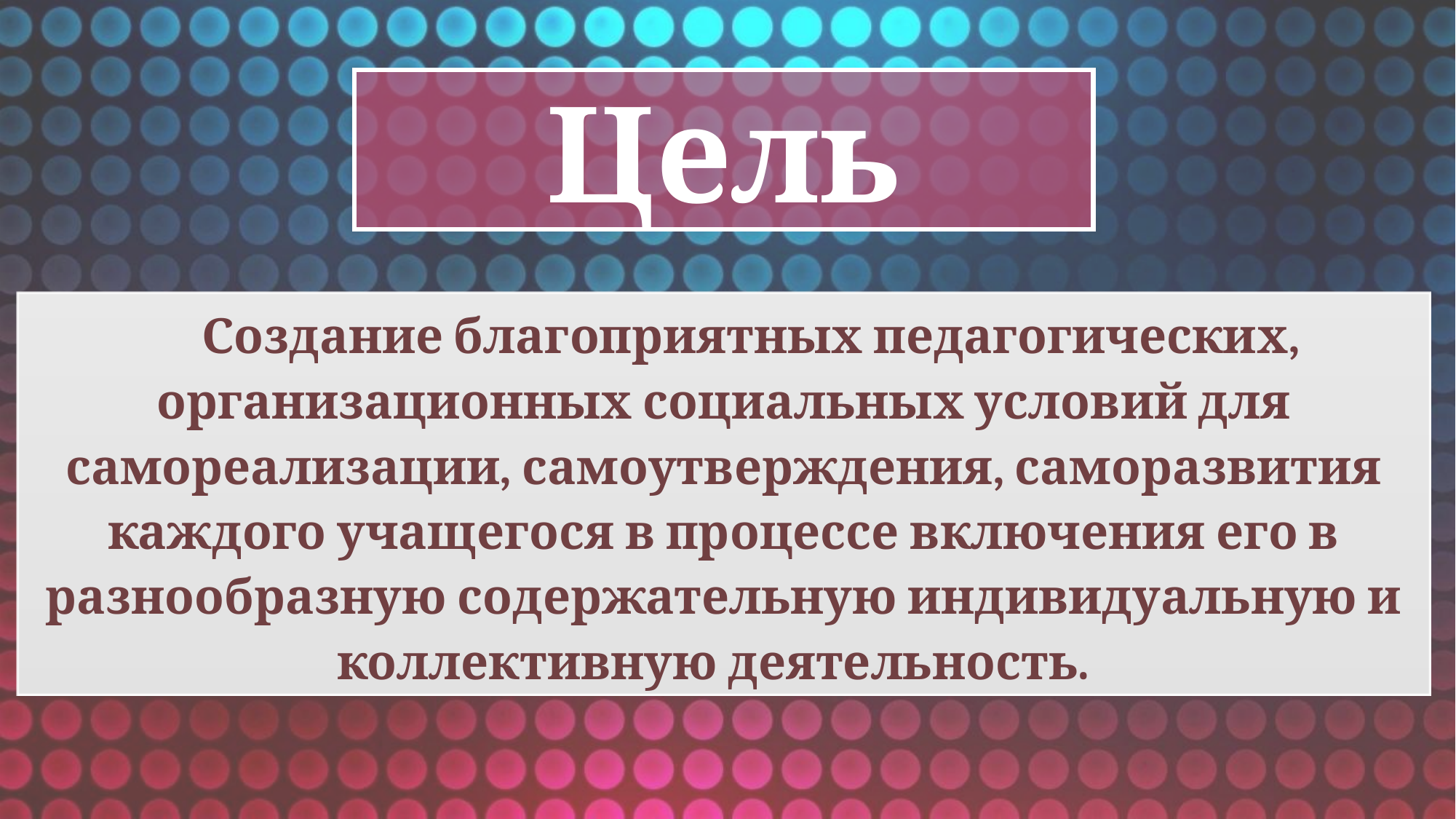

Цель
Создание благоприятных педагогических, организационных социальных условий для самореализации, самоутверждения, саморазвития каждого учащегося в процессе включения его в разнообразную содержательную индивидуальную и коллективную деятельность.